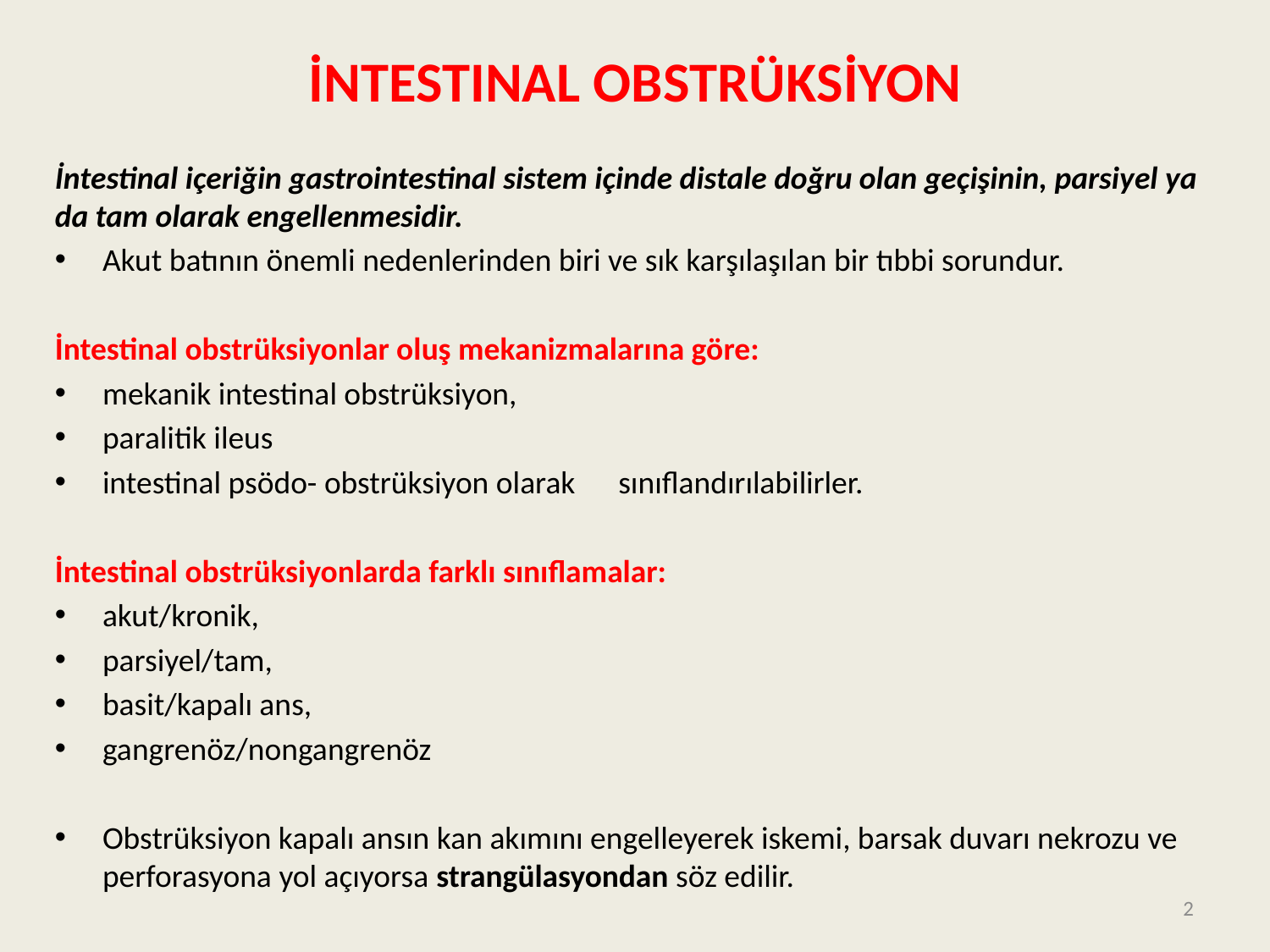

# İNTESTINAL OBSTRÜKSİYON
İntestinal içeriğin gastrointestinal sistem içinde distale doğru olan geçişinin, parsiyel ya da tam olarak engellenmesidir.
Akut batının önemli nedenlerinden biri ve sık karşılaşılan bir tıbbi sorundur.

İntestinal obstrüksiyonlar oluş mekanizmalarına göre:
mekanik intestinal obstrüksiyon,
paralitik ileus
intestinal psödo- obstrüksiyon olarak      sınıflandırılabilirler.

İntestinal obstrüksiyonlarda farklı sınıflamalar:
akut/kronik,
parsiyel/tam,
basit/kapalı ans,
gangrenöz/nongangrenöz

Obstrüksiyon kapalı ansın kan akımını engelleyerek iskemi, barsak duvarı nekrozu ve perforasyona yol açıyorsa strangülasyondan söz edilir.
2